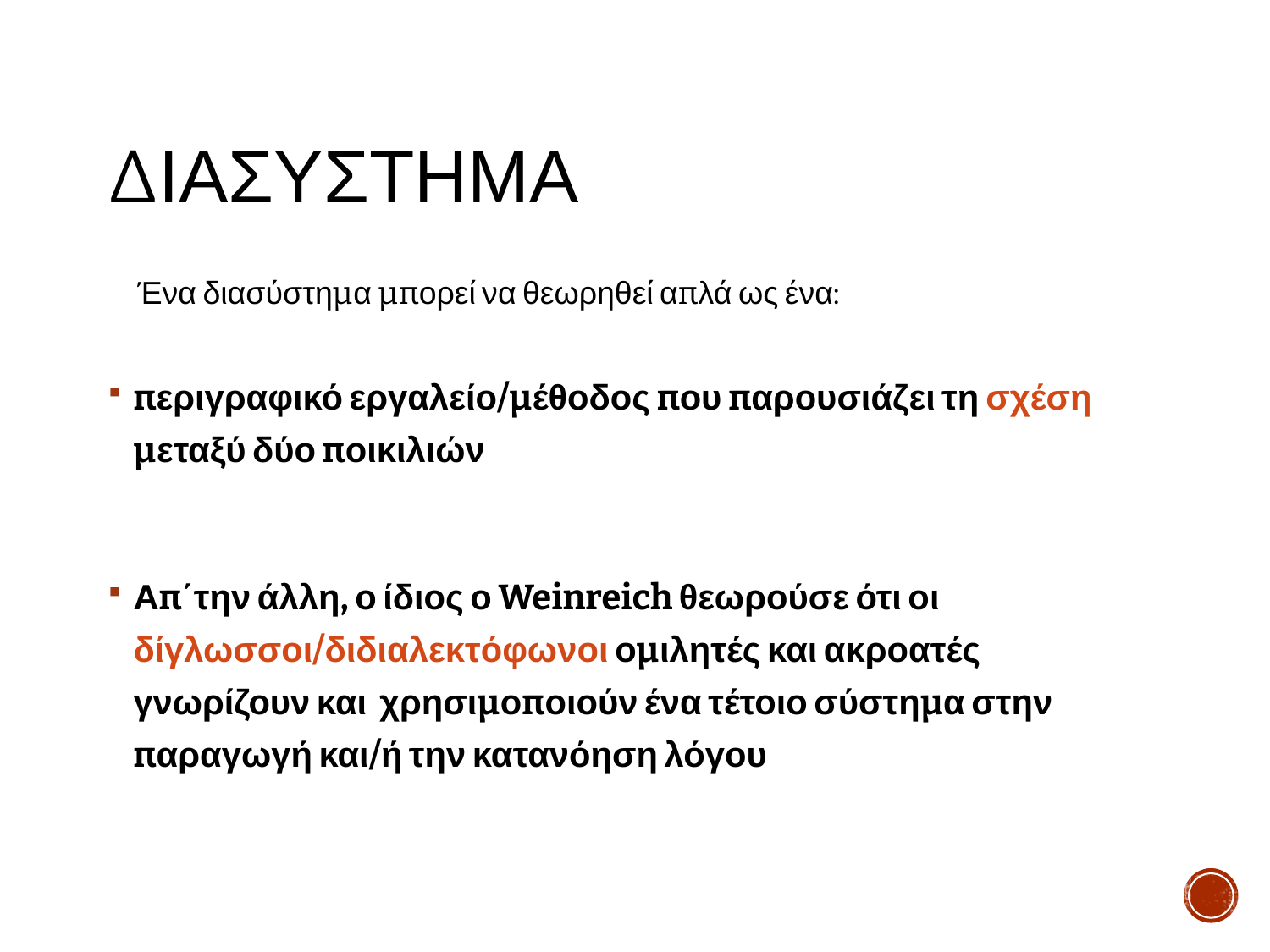

# διασυστημα
Ένα διασύστημα μπορεί να θεωρηθεί απλά ως ένα:

περιγραφικό εργαλείο/μέθοδος που παρουσιάζει τη σχέση μεταξύ δύο ποικιλιών

Απ΄την άλλη, ο ίδιος ο Weinreich θεωρούσε ότι οι  δίγλωσσοι/διδιαλεκτόφωνοι ομιλητές και ακροατές γνωρίζουν και  χρησιμοποιούν ένα τέτοιο σύστημα στην παραγωγή και/ή την κατανόηση λόγου